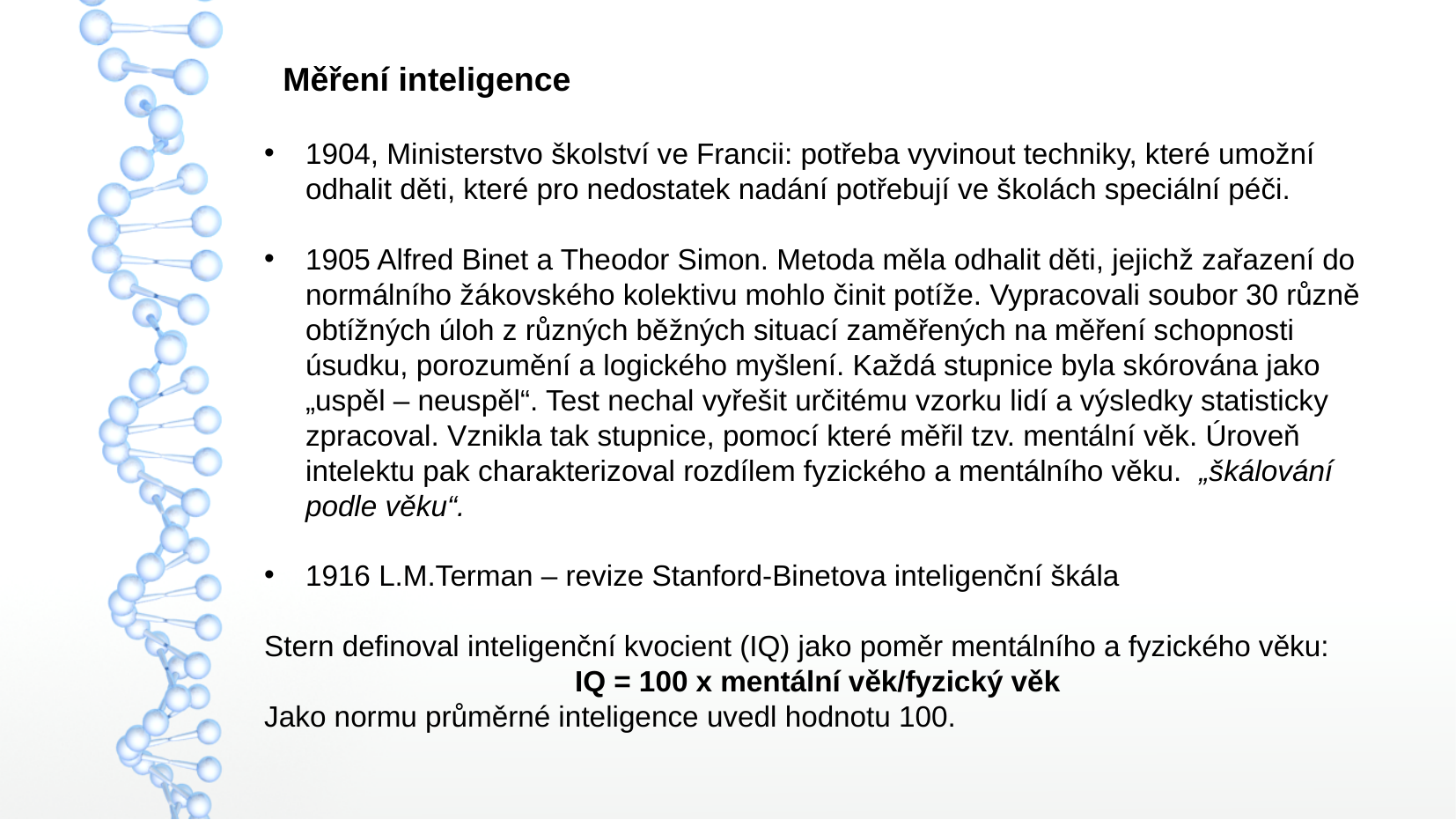

Měření inteligence
1904, Ministerstvo školství ve Francii: potřeba vyvinout techniky, které umožní  odhalit děti, které pro nedostatek nadání potřebují ve školách speciální péči.

1905 Alfred Binet a Theodor Simon. Metoda měla odhalit děti, jejichž zařazení do normálního žákovského kolektivu mohlo činit potíže. Vypracovali soubor 30 různě obtížných úloh z různých běžných situací zaměřených na měření schopnosti úsudku, porozumění a logického myšlení. Každá stupnice byla skórována jako „uspěl – neuspěl“. Test nechal vyřešit určitému vzorku lidí a výsledky statisticky zpracoval. Vznikla tak stupnice, pomocí které měřil tzv. mentální věk. Úroveň intelektu pak charakterizoval rozdílem fyzického a mentálního věku.  „škálování podle věku“.

1916 L.M.Terman – revize Stanford-Binetova inteligenční škála

Stern definoval inteligenční kvocient (IQ) jako poměr mentálního a fyzického věku:
IQ = 100 x mentální věk/fyzický věk
Jako normu průměrné inteligence uvedl hodnotu 100.